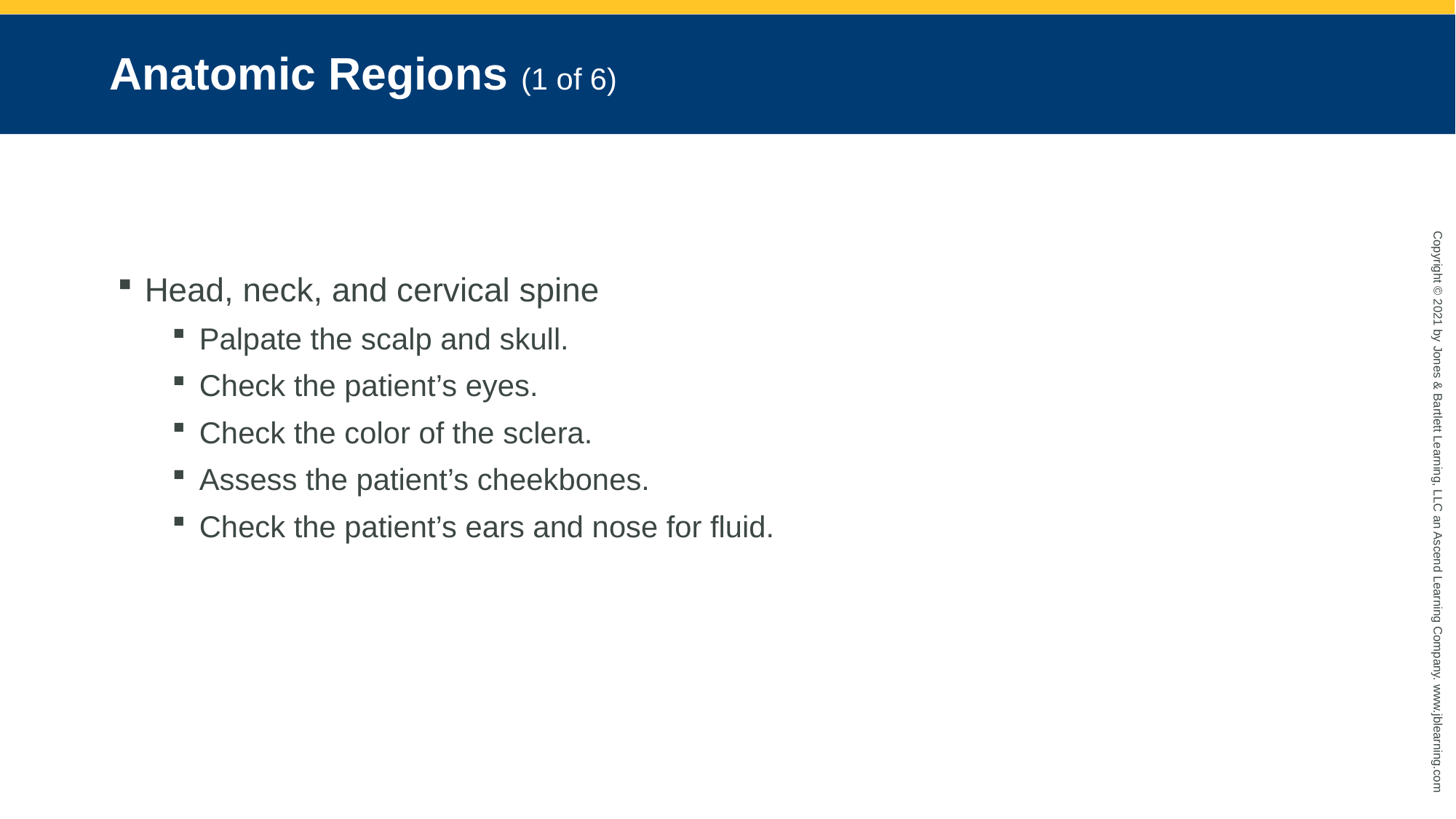

# Anatomic Regions (1 of 6)
Head, neck, and cervical spine
Palpate the scalp and skull.
Check the patient’s eyes.
Check the color of the sclera.
Assess the patient’s cheekbones.
Check the patient’s ears and nose for fluid.